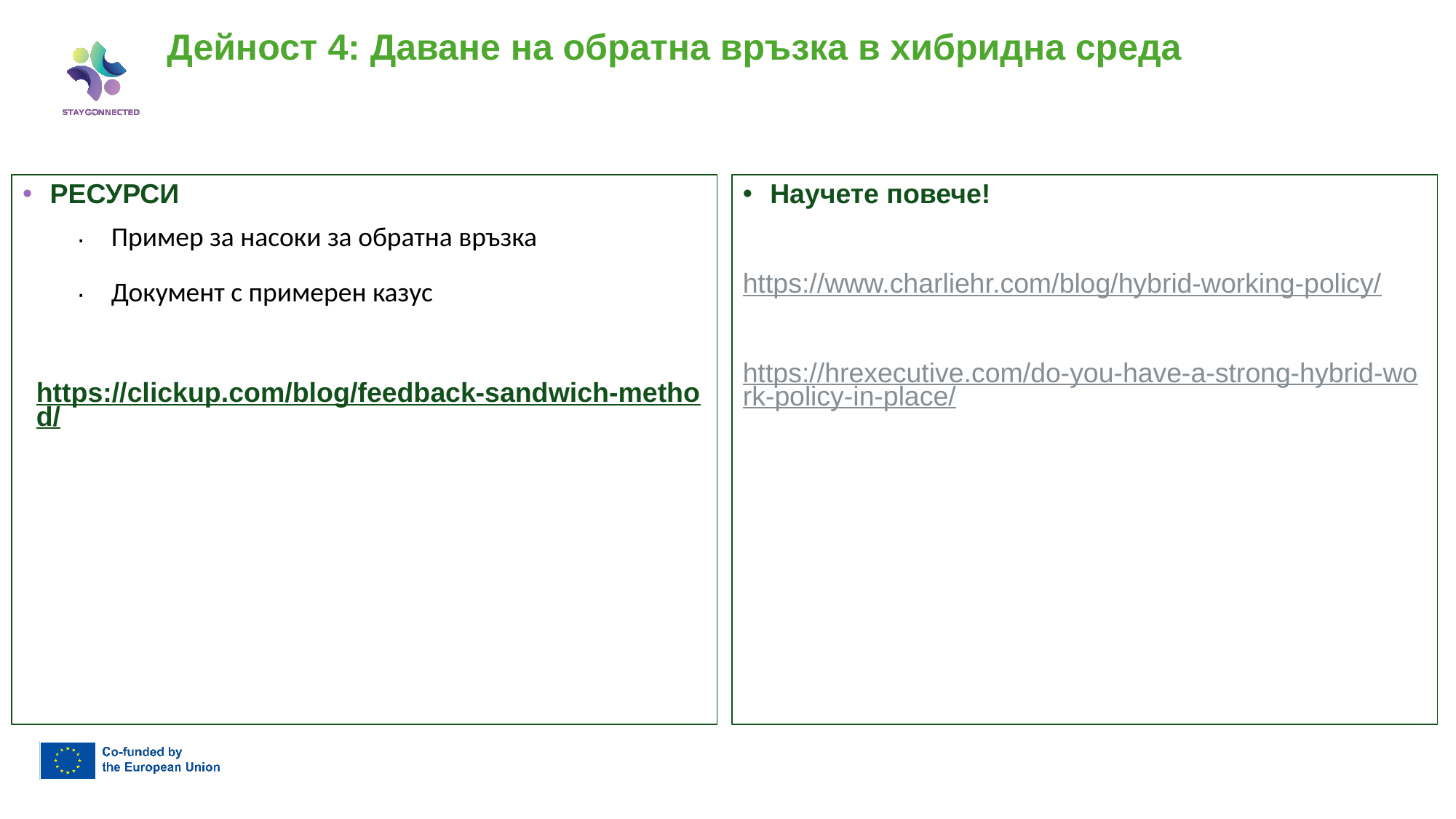

# Дейност 4: Даване на обратна връзка в хибридна среда

Научете повече!

https://www.charliehr.com/blog/hybrid-working-policy/

https://hrexecutive.com/do-you-have-a-strong-hybrid-work-policy-in-place/

РЕСУРСИ
Пример за насоки за обратна връзка
Документ с примерен казус

https://clickup.com/blog/feedback-sandwich-method/